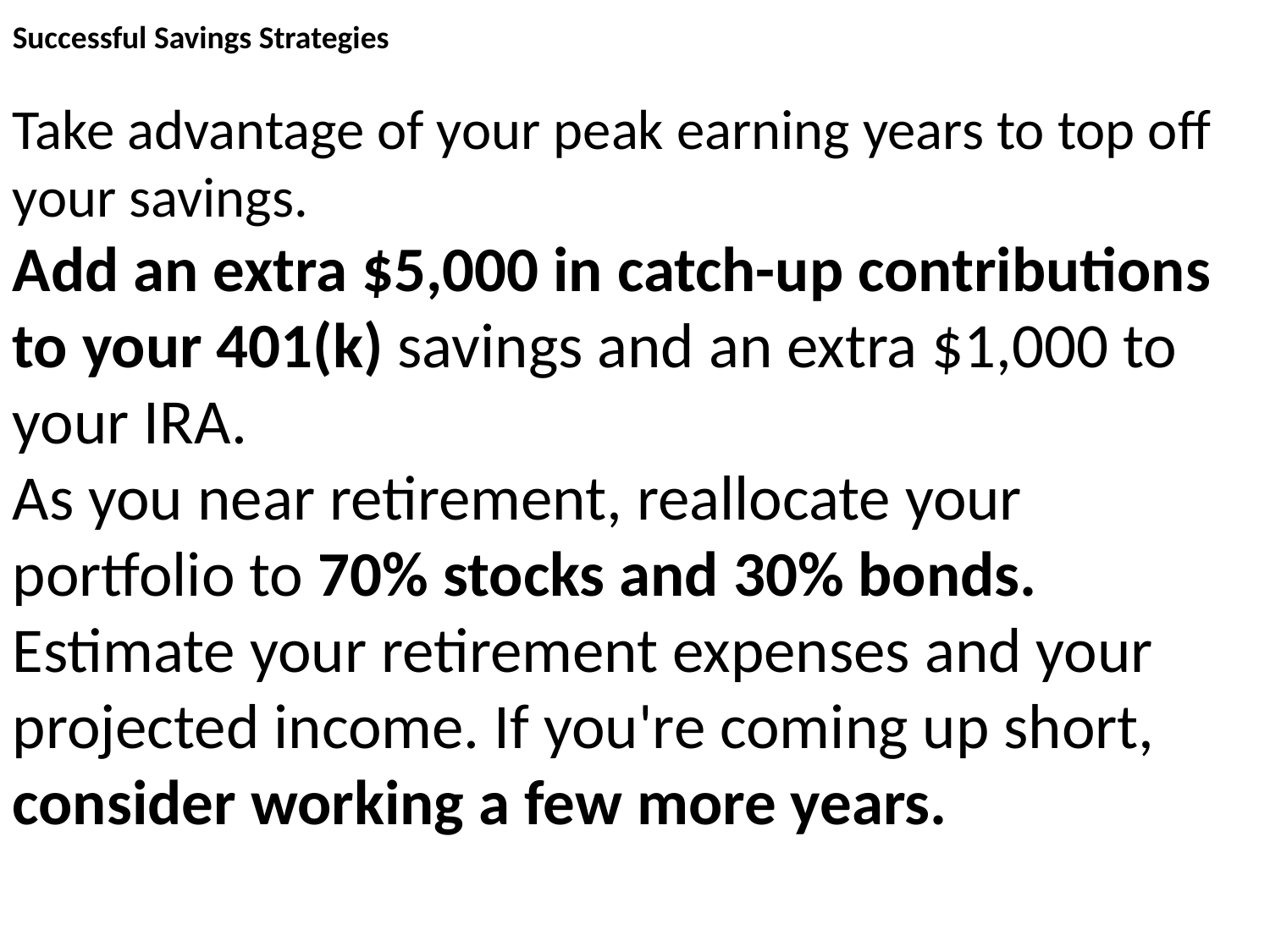

Successful Savings Strategies

Take advantage of your peak earning years to top off your savings.
Add an extra $5,000 in catch-up contributions to your 401(k) savings and an extra $1,000 to your IRA.
As you near retirement, reallocate your portfolio to 70% stocks and 30% bonds.
Estimate your retirement expenses and your projected income. If you're coming up short, consider working a few more years.